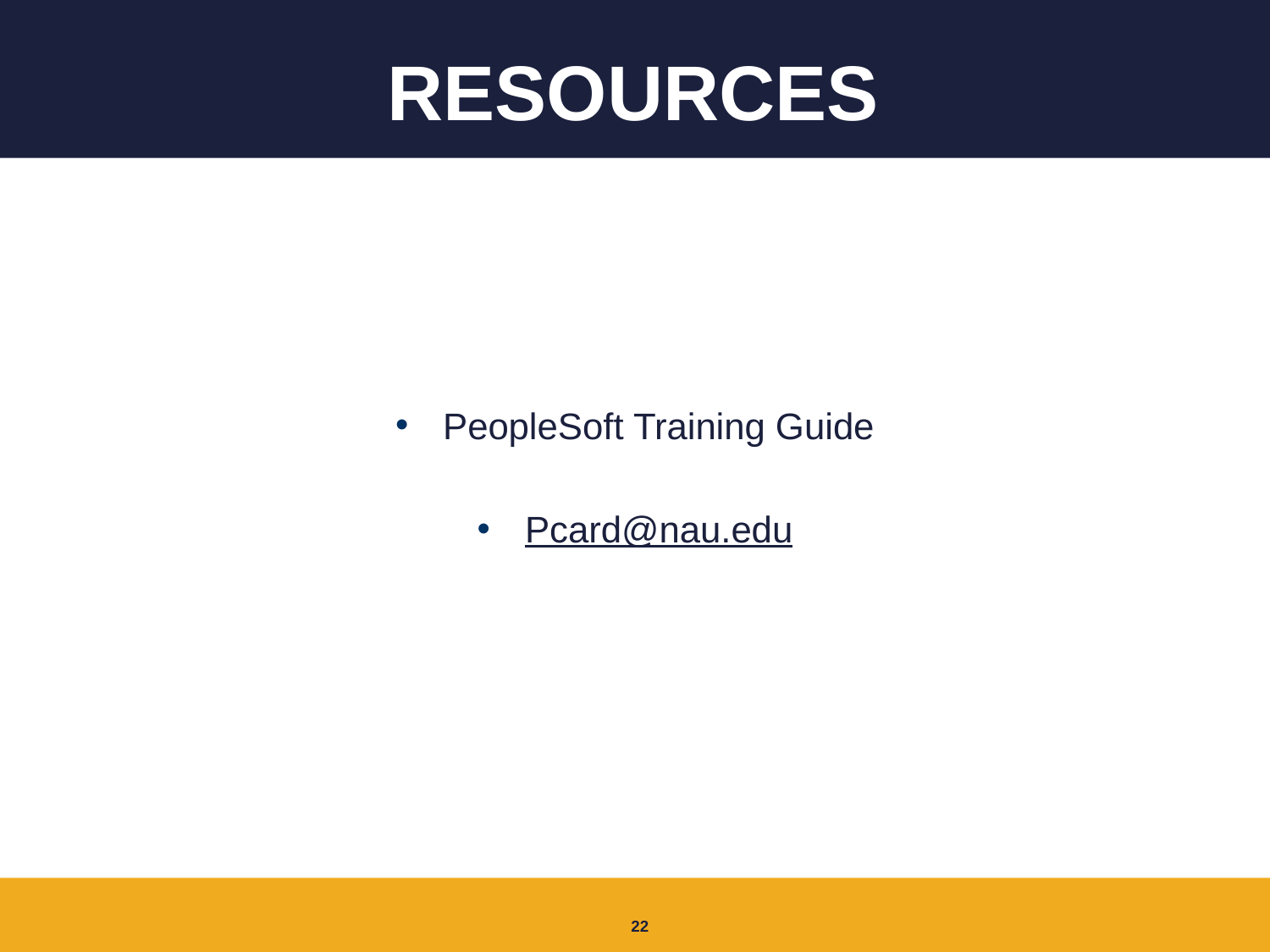

# Resources

PeopleSoft Training Guide

Pcard@nau.edu
22